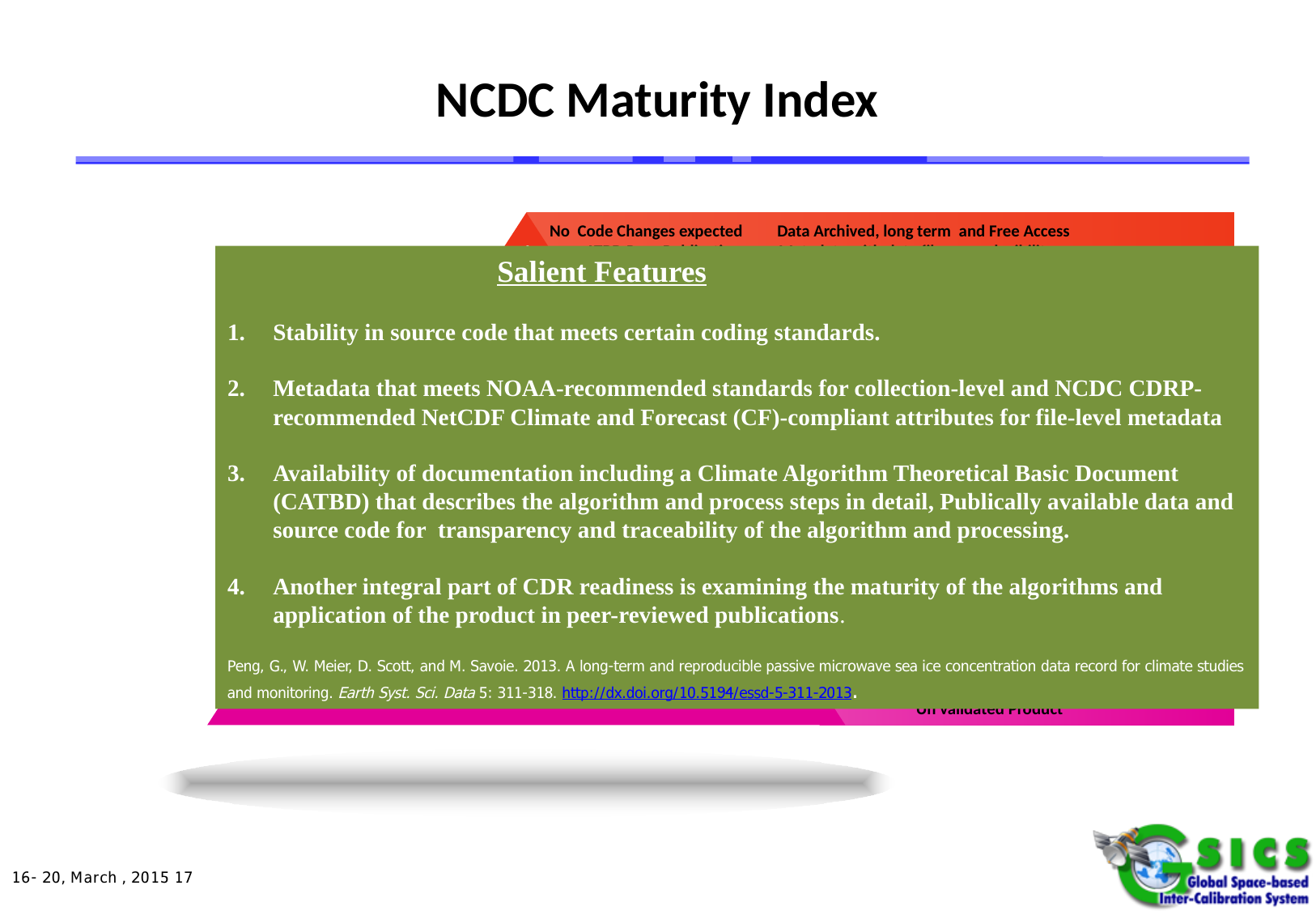

# NCDC Maturity Index
6
   No  Code Changes expected         Data Archived, long term  and Free Access
C          ATBD Peer-Publications        Metadata with data file. reproducibility
            Strategy designed to reveal systematic errors, Data  may be used
                                              Salient Features

Stability in source code that meets certain coding standards.

Metadata that meets NOAA-recommended standards for collection-level and NCDC CDRP-recommended NetCDF Climate and Forecast (CF)-compliant attributes for file-level metadata

Availability of documentation including a Climate Algorithm Theoretical Basic Document (CATBD) that describes the algorithm and process steps in detail, Publically available data and source code for  transparency and traceability of the algorithm and processing.

Another integral part of CDR readiness is examining the maturity of the algorithms and application of the product in peer-reviewed publications.

Peng, G., W. Meier, D. Scott, and M. Savoie. 2013. A long-term and reproducible passive microwave sea ice concentration data record for climate studies and monitoring. Earth Syst. Sci. Data 5: 311-318. http://dx.doi.org/10.5194/essd-5-311-2013.
5
      Minimal Code Changes expected         Data Archived and Free Access
C          ATBD Peer-Publications        Metadata with data file. reproducibility
            Wide  Uncertainty Analysis (investigators. Space & Time),  Data  may be used
Some Code Changes expected         Data Archived and Free Access
           ATBD Peer-Publications        Metadata with data file. reproducibility
            Wide  Uncertainty Analysis ( Space & Time) Data  may be used
4
3
            Moderate Code Changes expected         Free Access
C          ATBD Peer-Publications                         Meets Intl. Standards
                                       Limited  Uncertainty Analysis and Use of data
2
Code Changes expected   Restricted Access
C ATBD rev-Publications     Research Grade S
                           Simple Validation
1
Conceptualization                    Restricted Access
Draft ATBD sub- Publications    Little Meta Data
                      Un validated Product